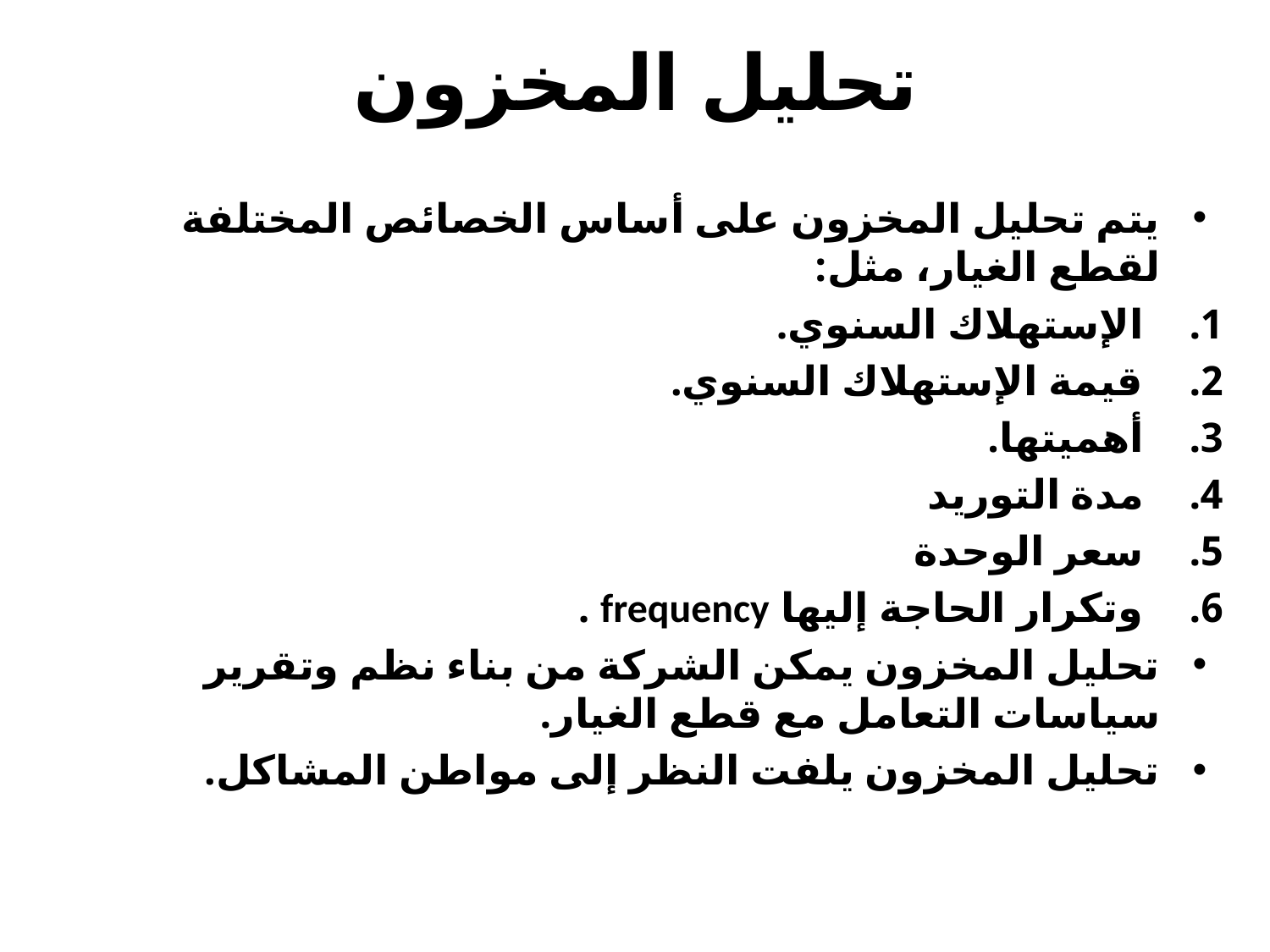

# تحليل المخزون
يتم تحليل المخزون على أساس الخصائص المختلفة لقطع الغيار، مثل:
الإستهلاك السنوي.
قيمة الإستهلاك السنوي.
أهميتها.
مدة التوريد
سعر الوحدة
وتكرار الحاجة إليها frequency .
تحليل المخزون يمكن الشركة من بناء نظم وتقرير سياسات التعامل مع قطع الغيار.
تحليل المخزون يلفت النظر إلى مواطن المشاكل.